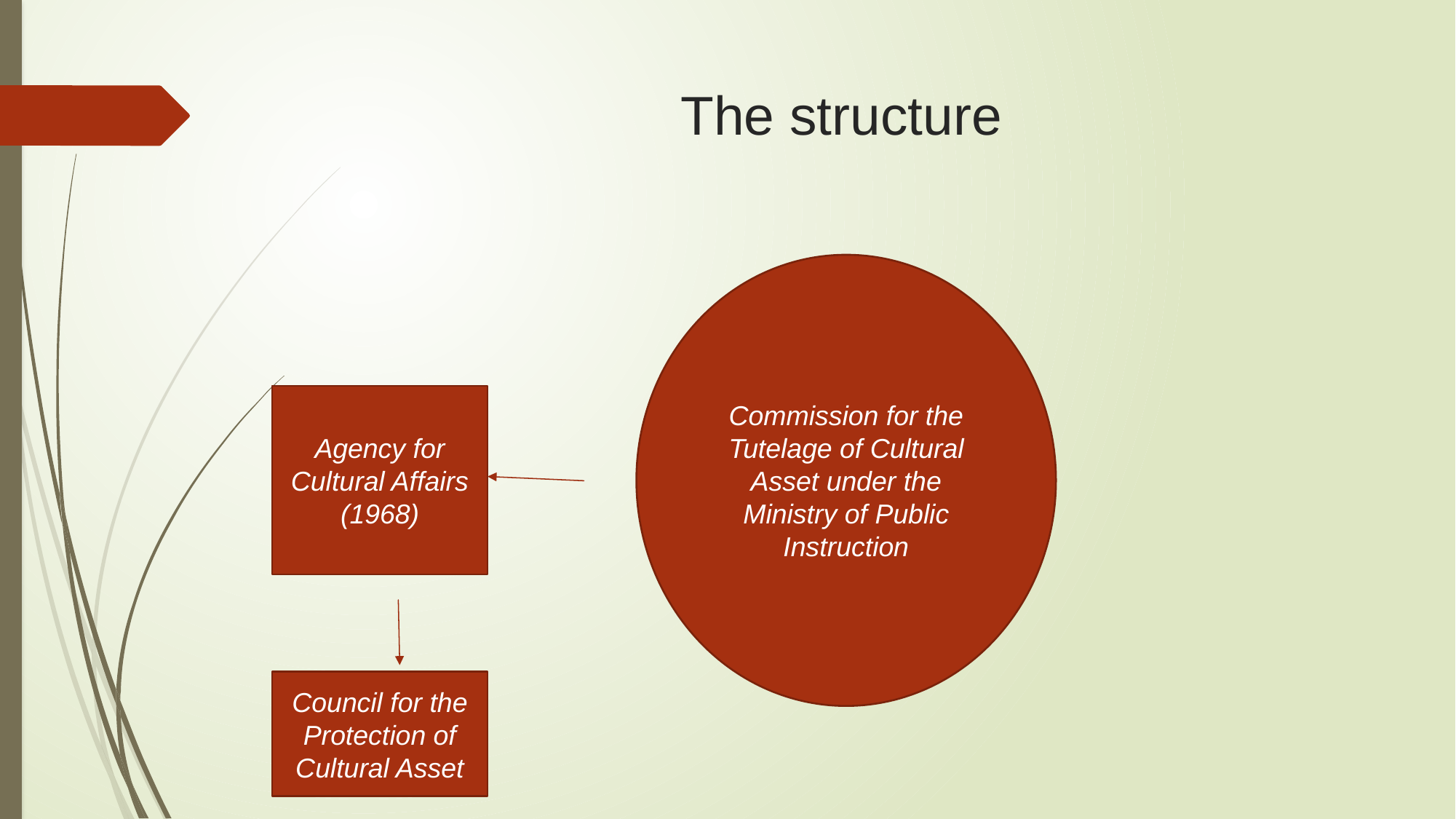

# The structure

Commission for the Tutelage of Cultural Asset under the Ministry of Public Instruction
Agency for Cultural Affairs (1968)
Council for the Protection of Cultural Asset